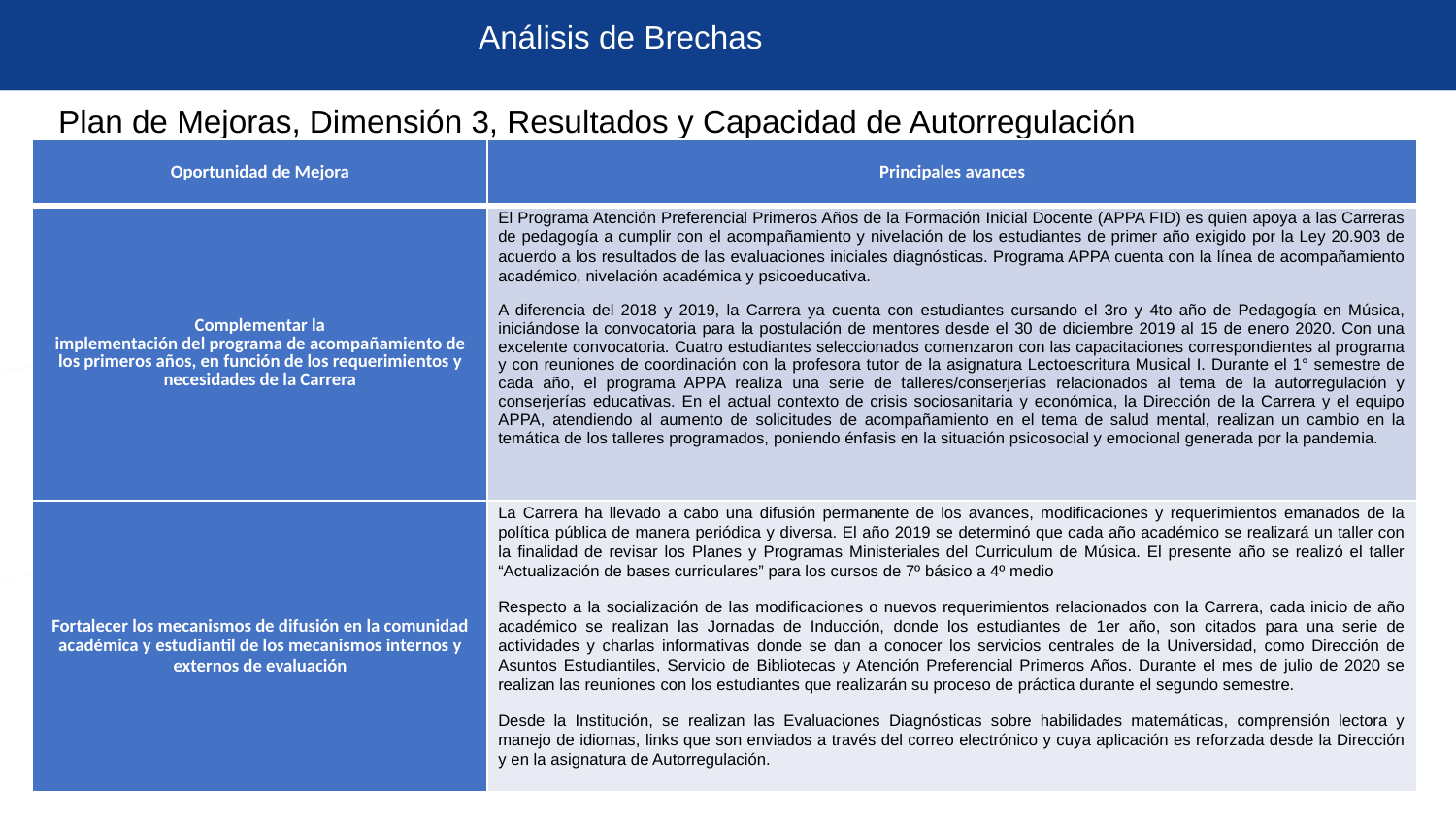

Análisis de Brechas

Plan de Mejoras, Dimensión 3, Resultados y Capacidad de Autorregulación

| Oportunidad de Mejora | Principales avances |
| --- | --- |
| Complementar la implementación del programa de acompañamiento de los primeros años, en función de los requerimientos y necesidades de la Carrera | El Programa Atención Preferencial Primeros Años de la Formación Inicial Docente (APPA FID) es quien apoya a las Carreras de pedagogía a cumplir con el acompañamiento y nivelación de los estudiantes de primer año exigido por la Ley 20.903 de acuerdo a los resultados de las evaluaciones iniciales diagnósticas. Programa APPA cuenta con la línea de acompañamiento académico, nivelación académica y psicoeducativa. A diferencia del 2018 y 2019, la Carrera ya cuenta con estudiantes cursando el 3ro y 4to año de Pedagogía en Música, iniciándose la convocatoria para la postulación de mentores desde el 30 de diciembre 2019 al 15 de enero 2020. Con una excelente convocatoria. Cuatro estudiantes seleccionados comenzaron con las capacitaciones correspondientes al programa y con reuniones de coordinación con la profesora tutor de la asignatura Lectoescritura Musical I. Durante el 1° semestre de cada año, el programa APPA realiza una serie de talleres/conserjerías relacionados al tema de la autorregulación y conserjerías educativas. En el actual contexto de crisis sociosanitaria y económica, la Dirección de la Carrera y el equipo APPA, atendiendo al aumento de solicitudes de acompañamiento en el tema de salud mental, realizan un cambio en la temática de los talleres programados, poniendo énfasis en la situación psicosocial y emocional generada por la pandemia. |
| Fortalecer los mecanismos de difusión en la comunidad académica y estudiantil de los mecanismos internos y externos de evaluación | La Carrera ha llevado a cabo una difusión permanente de los avances, modificaciones y requerimientos emanados de la política pública de manera periódica y diversa. El año 2019 se determinó que cada año académico se realizará un taller con la finalidad de revisar los Planes y Programas Ministeriales del Curriculum de Música. El presente año se realizó el taller “Actualización de bases curriculares” para los cursos de 7º básico a 4º medio Respecto a la socialización de las modificaciones o nuevos requerimientos relacionados con la Carrera, cada inicio de año académico se realizan las Jornadas de Inducción, donde los estudiantes de 1er año, son citados para una serie de actividades y charlas informativas donde se dan a conocer los servicios centrales de la Universidad, como Dirección de Asuntos Estudiantiles, Servicio de Bibliotecas y Atención Preferencial Primeros Años. Durante el mes de julio de 2020 se realizan las reuniones con los estudiantes que realizarán su proceso de práctica durante el segundo semestre. Desde la Institución, se realizan las Evaluaciones Diagnósticas sobre habilidades matemáticas, comprensión lectora y manejo de idiomas, links que son enviados a través del correo electrónico y cuya aplicación es reforzada desde la Dirección y en la asignatura de Autorregulación. |
El actual Plan de estudios es fruto de un importante trabajo  de reflexión del claustro sobre el plan de estudios, lo cual posibilitó poder actualizar el perfil de egreso y la malla curricular